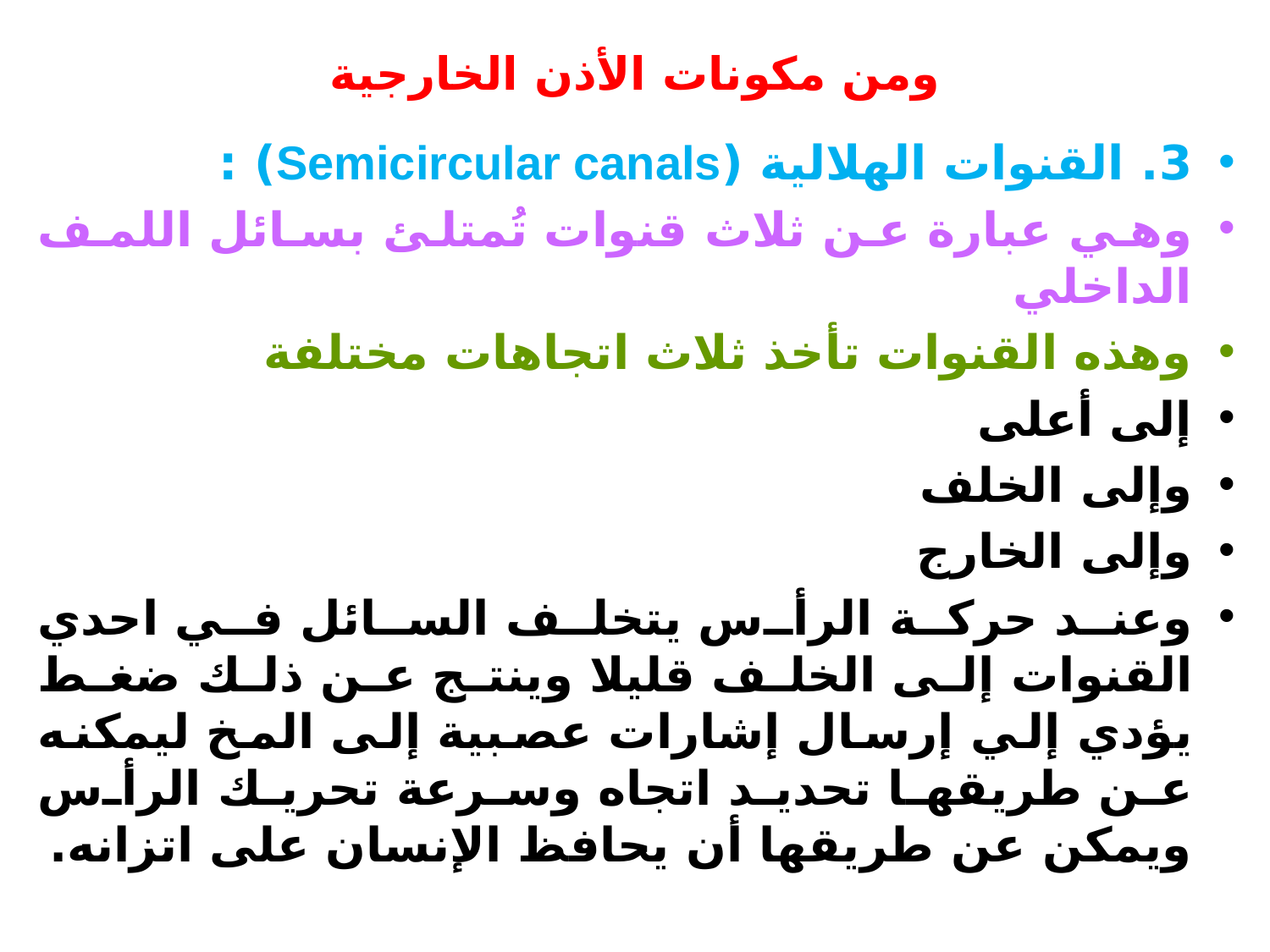

# ومن مكونات الأذن الخارجية
3. القنوات الهلالية (Semicircular canals) :
وهي عبارة عن ثلاث قنوات تُمتلئ بسائل اللمف الداخلي
وهذه القنوات تأخذ ثلاث اتجاهات مختلفة
إلى أعلى
وإلى الخلف
وإلى الخارج
وعند حركة الرأس يتخلف السائل في احدي القنوات إلى الخلف قليلا وينتج عن ذلك ضغط يؤدي إلي إرسال إشارات عصبية إلى المخ ليمكنه عن طريقها تحديد اتجاه وسرعة تحريك الرأس ويمكن عن طريقها أن يحافظ الإنسان على اتزانه.